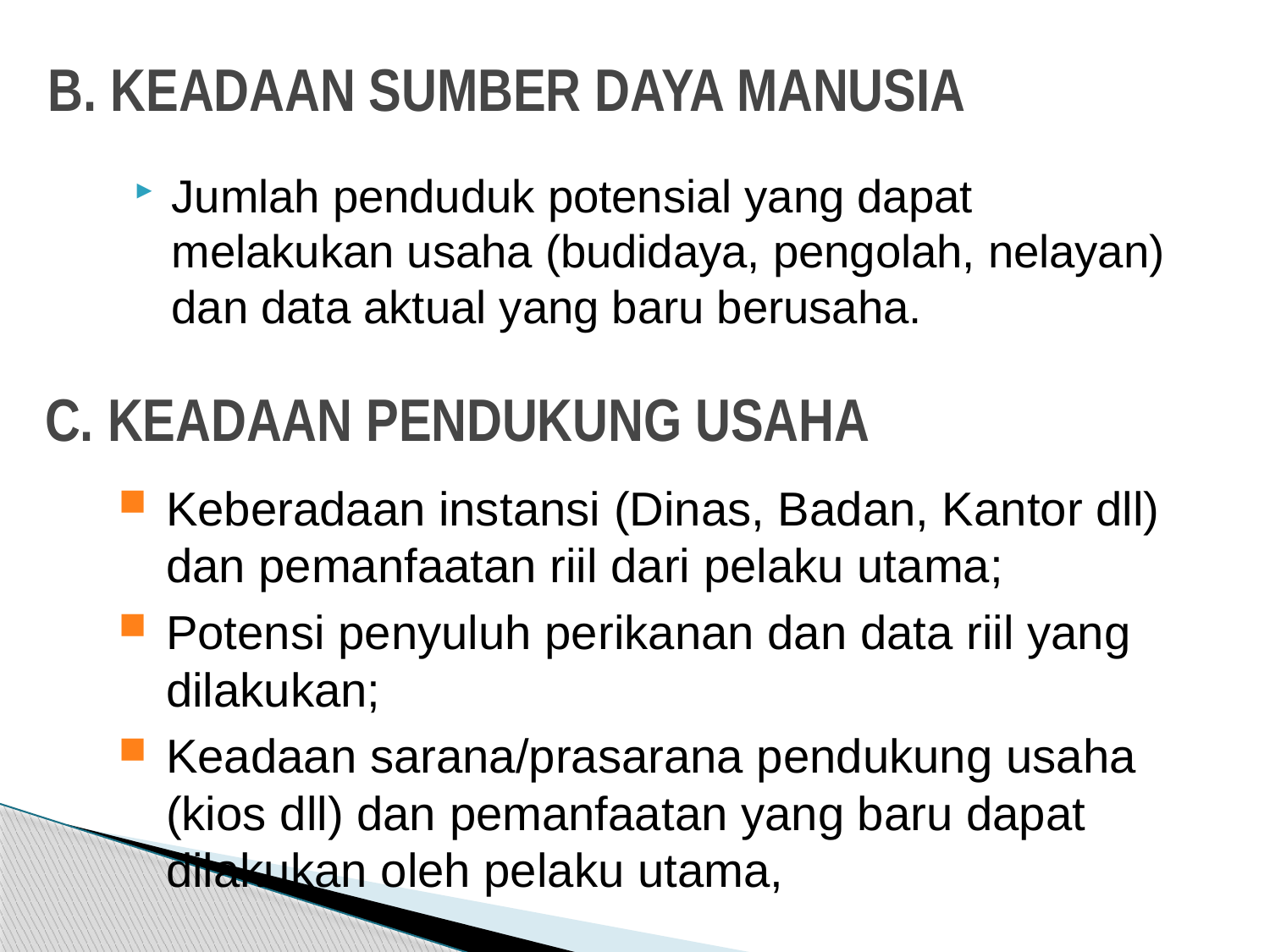

# B. KEADAAN SUMBER DAYA MANUSIA
Jumlah penduduk potensial yang dapat melakukan usaha (budidaya, pengolah, nelayan) dan data aktual yang baru berusaha.
C. KEADAAN PENDUKUNG USAHA
Keberadaan instansi (Dinas, Badan, Kantor dll) dan pemanfaatan riil dari pelaku utama;
Potensi penyuluh perikanan dan data riil yang dilakukan;
Keadaan sarana/prasarana pendukung usaha (kios dll) dan pemanfaatan yang baru dapat dilakukan oleh pelaku utama,